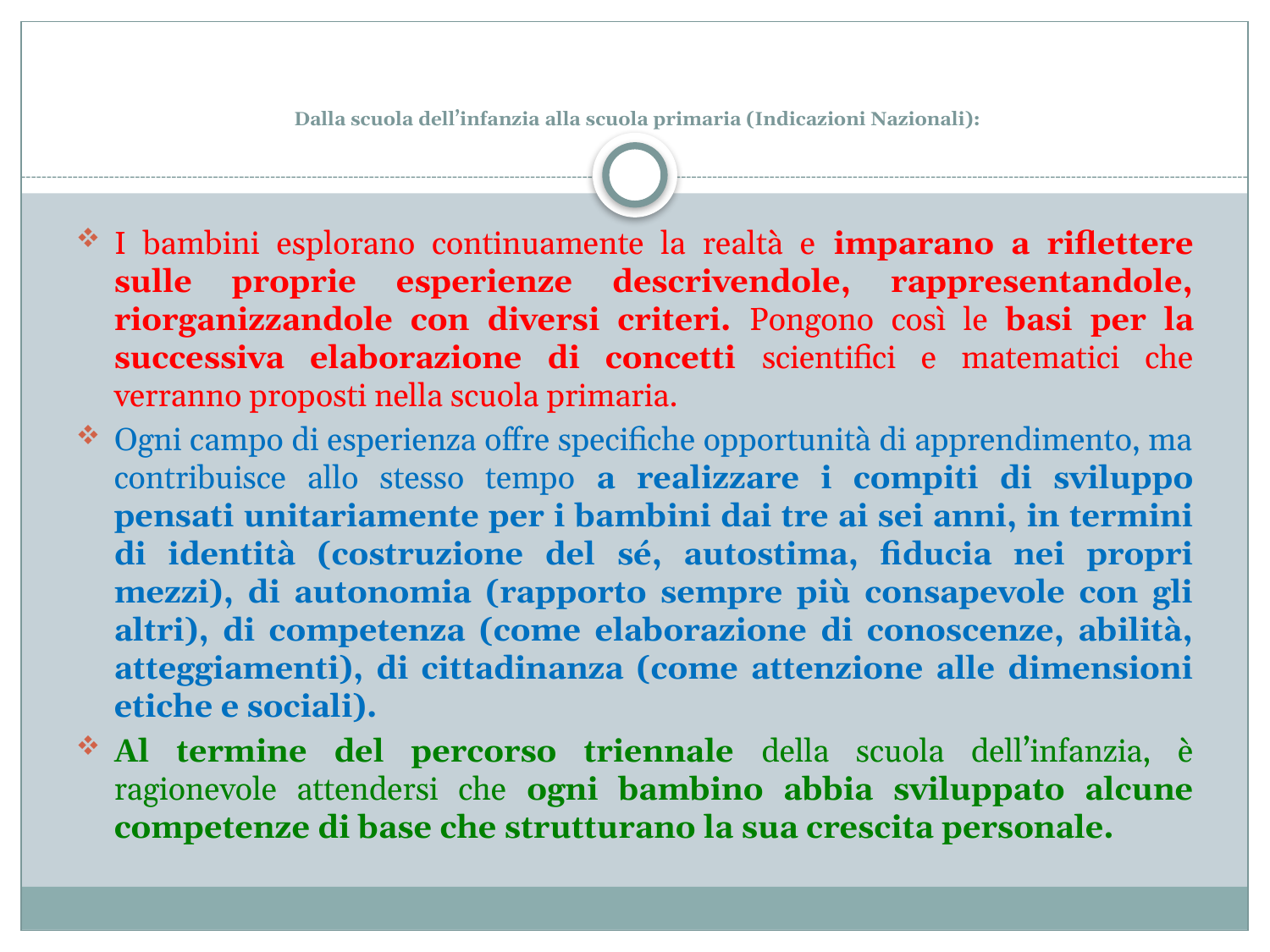

# Dalla scuola dell’infanzia alla scuola primaria (Indicazioni Nazionali):
I bambini esplorano continuamente la realtà e imparano a riflettere sulle proprie esperienze descrivendole, rappresentandole, riorganizzandole con diversi criteri. Pongono così le basi per la successiva elaborazione di concetti scientifici e matematici che verranno proposti nella scuola primaria.
Ogni campo di esperienza offre specifiche opportunità di apprendimento, ma contribuisce allo stesso tempo a realizzare i compiti di sviluppo pensati unitariamente per i bambini dai tre ai sei anni, in termini di identità (costruzione del sé, autostima, fiducia nei propri mezzi), di autonomia (rapporto sempre più consapevole con gli altri), di competenza (come elaborazione di conoscenze, abilità, atteggiamenti), di cittadinanza (come attenzione alle dimensioni etiche e sociali).
Al termine del percorso triennale della scuola dell’infanzia, è ragionevole attendersi che ogni bambino abbia sviluppato alcune competenze di base che strutturano la sua crescita personale.